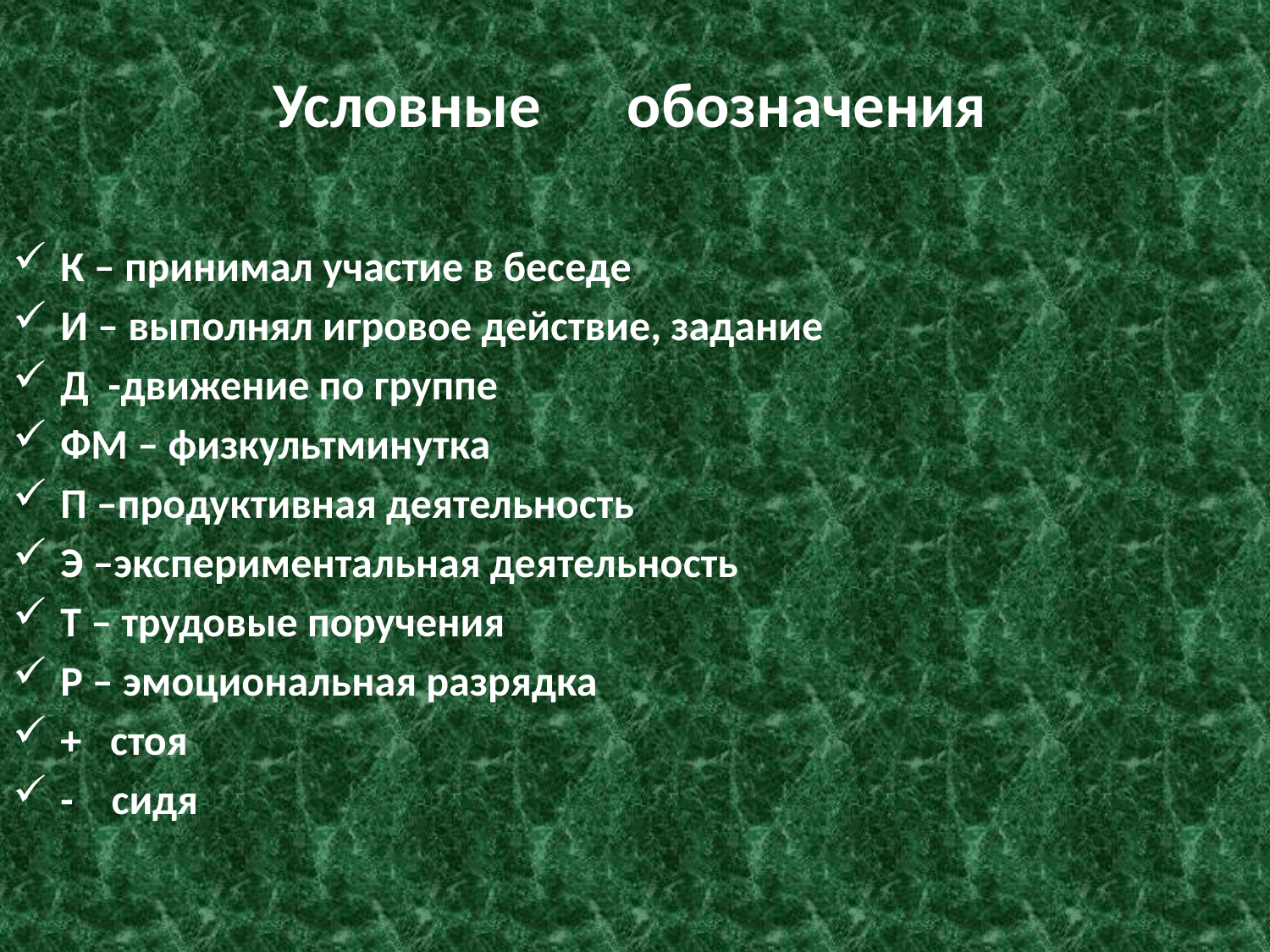

Условные      обозначения

К – принимал участие в беседе
И – выполнял игровое действие, задание
Д  -движение по группе
ФМ – физкультминутка
П –продуктивная деятельность
Э –экспериментальная деятельность
Т – трудовые поручения
Р – эмоциональная разрядка
+   стоя
-    сидя